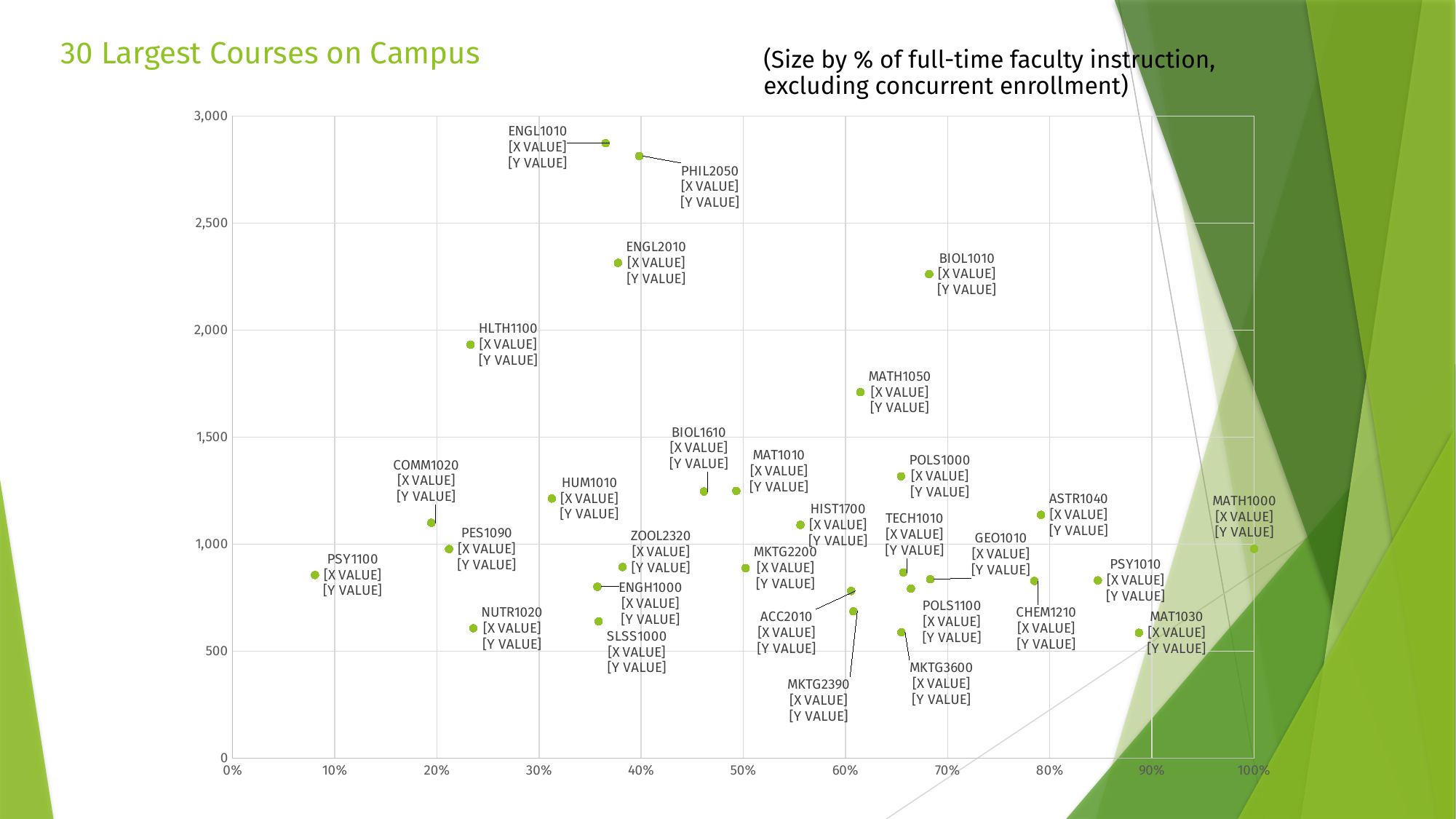

# 30 Largest Courses on Campus
(Size by % of full-time faculty instruction, excluding concurrent enrollment)

### Chart

| Category | Total |
|---|---|